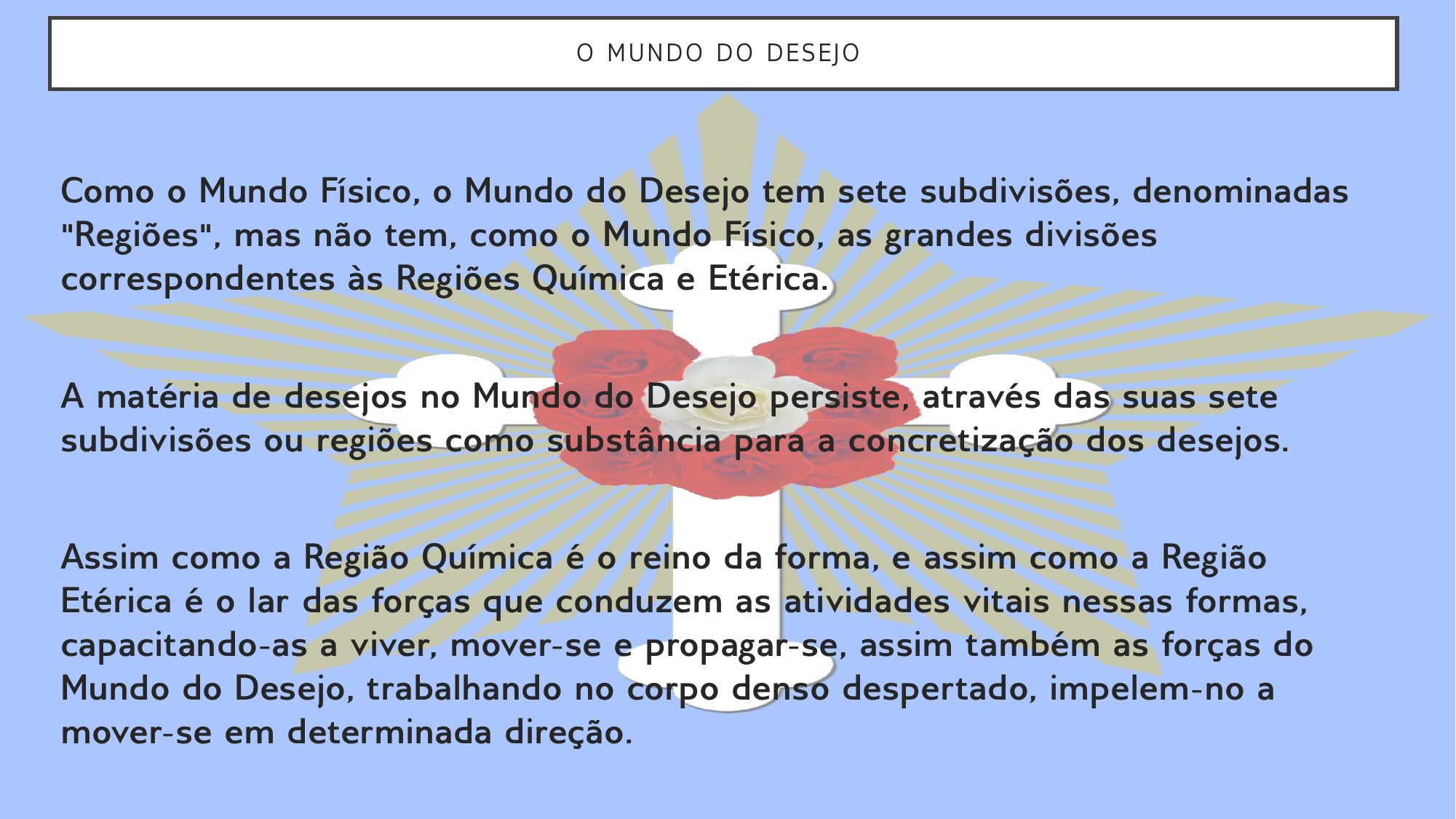

# O MUNDO DO DESEJO

Como o Mundo Físico, o Mundo do Desejo tem sete subdivisões, denominadas "Regiões", mas não tem, como o Mundo Físico, as grandes divisões correspondentes às Regiões Química e Etérica.

A matéria de desejos no Mundo do Desejo persiste, através das suas sete subdivisões ou regiões como substância para a concretização dos desejos.

Assim como a Região Química é o reino da forma, e assim como a Região Etérica é o lar das forças que conduzem as atividades vitais nessas formas, capacitando-as a viver, mover-se e propagar-se, assim também as forças do Mundo do Desejo, trabalhando no corpo denso despertado, impelem-no a mover-se em determinada direção.